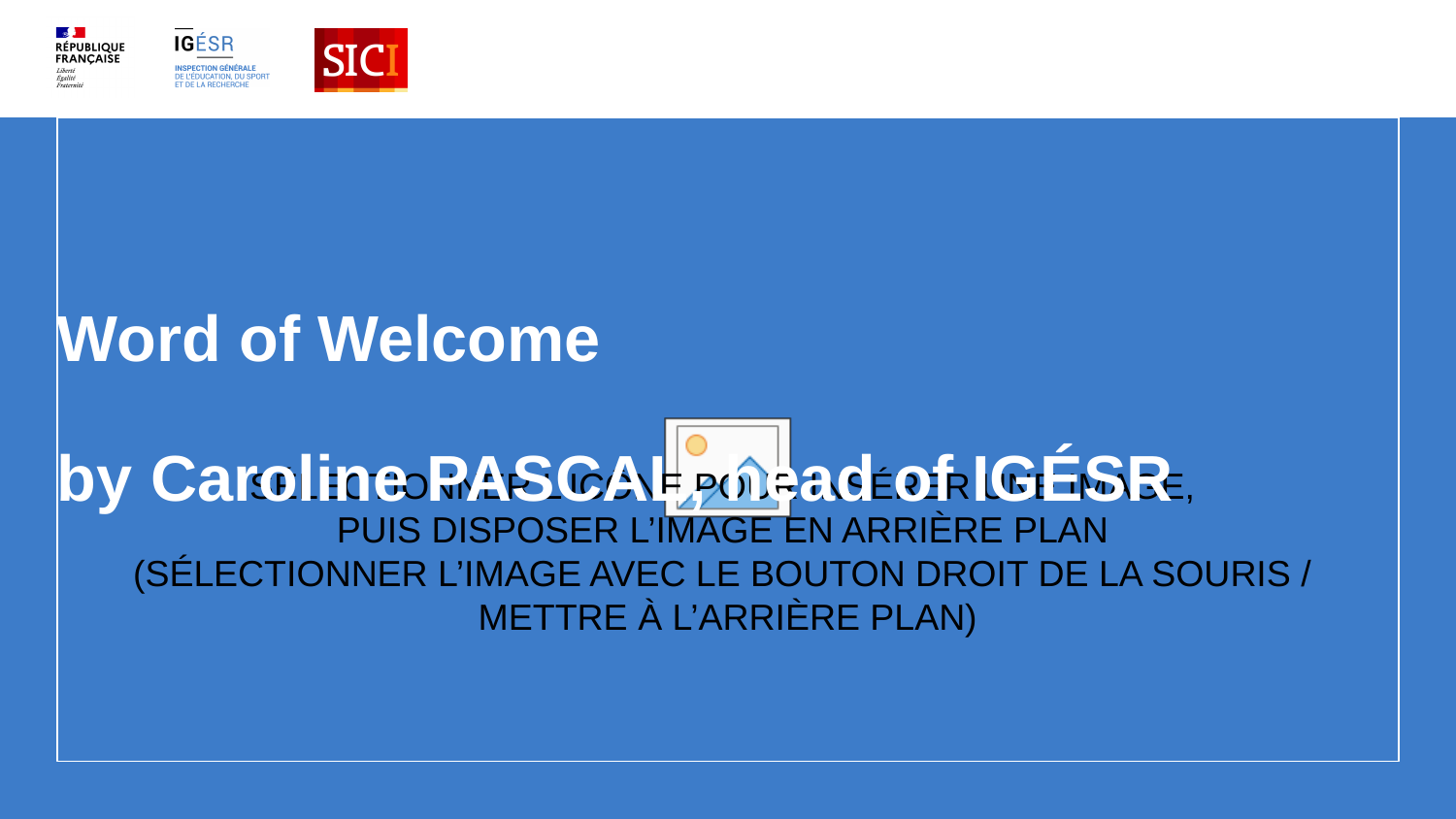

# Word of Welcome by Caroline PASCAL, head of IGÉSR